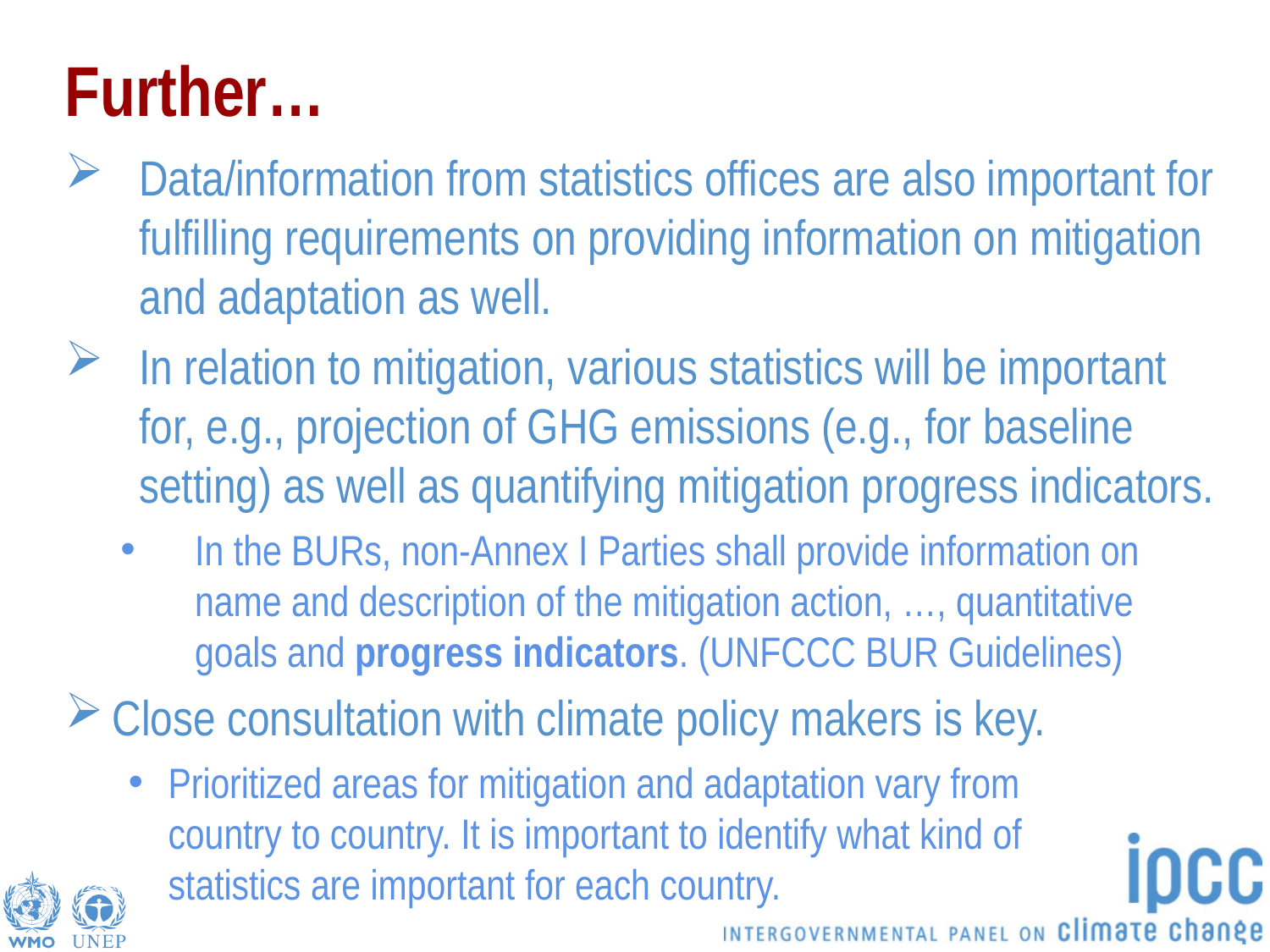

# Further…
Data/information from statistics offices are also important for fulfilling requirements on providing information on mitigation and adaptation as well.
In relation to mitigation, various statistics will be important for, e.g., projection of GHG emissions (e.g., for baseline setting) as well as quantifying mitigation progress indicators.
In the BURs, non-Annex I Parties shall provide information on name and description of the mitigation action, …, quantitative goals and progress indicators. (UNFCCC BUR Guidelines)
Close consultation with climate policy makers is key.
Prioritized areas for mitigation and adaptation vary from
country to country. It is important to identify what kind of
statistics are important for each country.